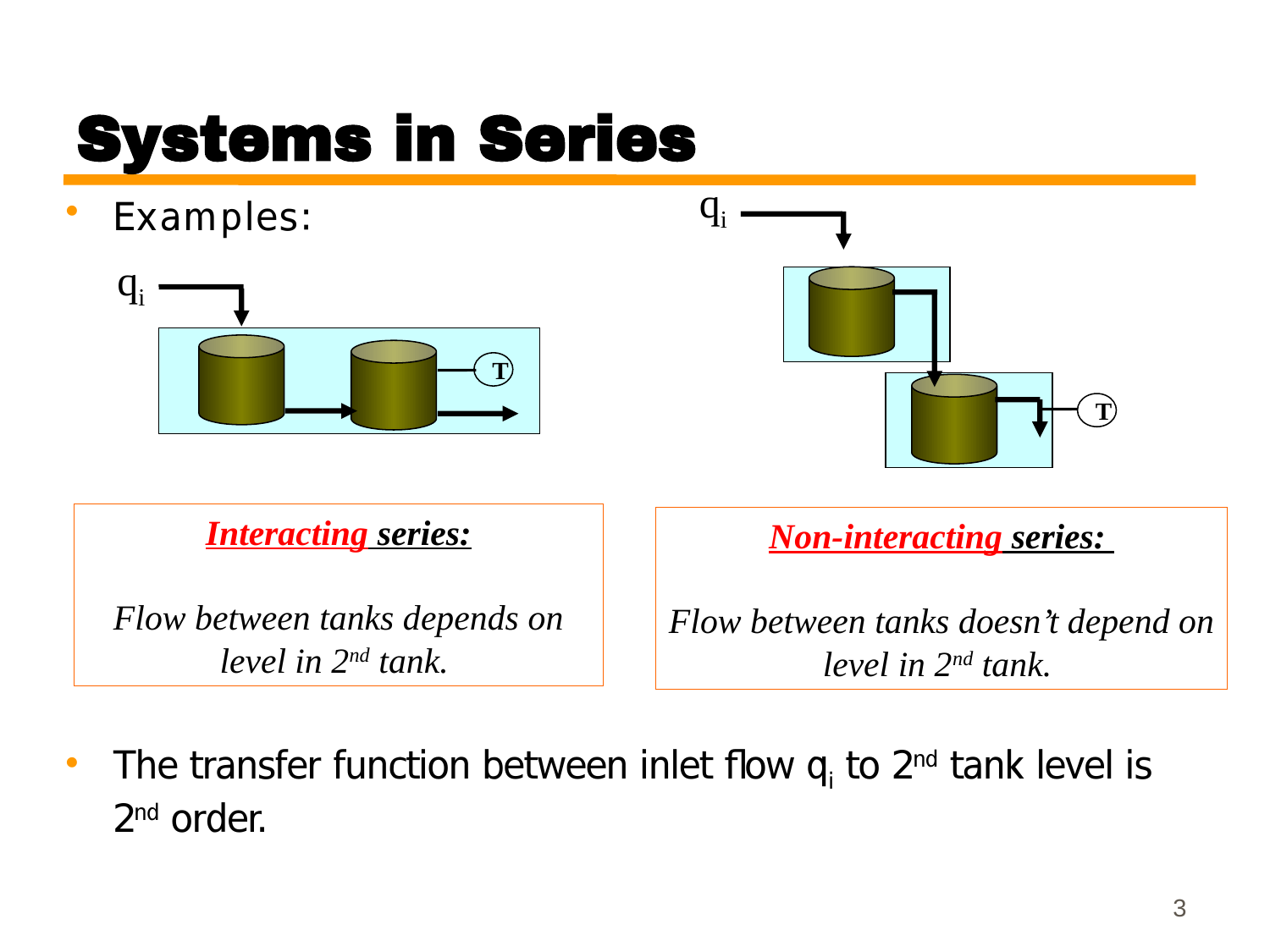

# Systems in Series
qi
Examples:

The transfer function between inlet flow qi to 2nd tank level is 2nd order.

T

qi

T

Interacting series:

Flow between tanks depends on level in 2nd tank.
Non-interacting series:

Flow between tanks doesn’t depend on level in 2nd tank.
3